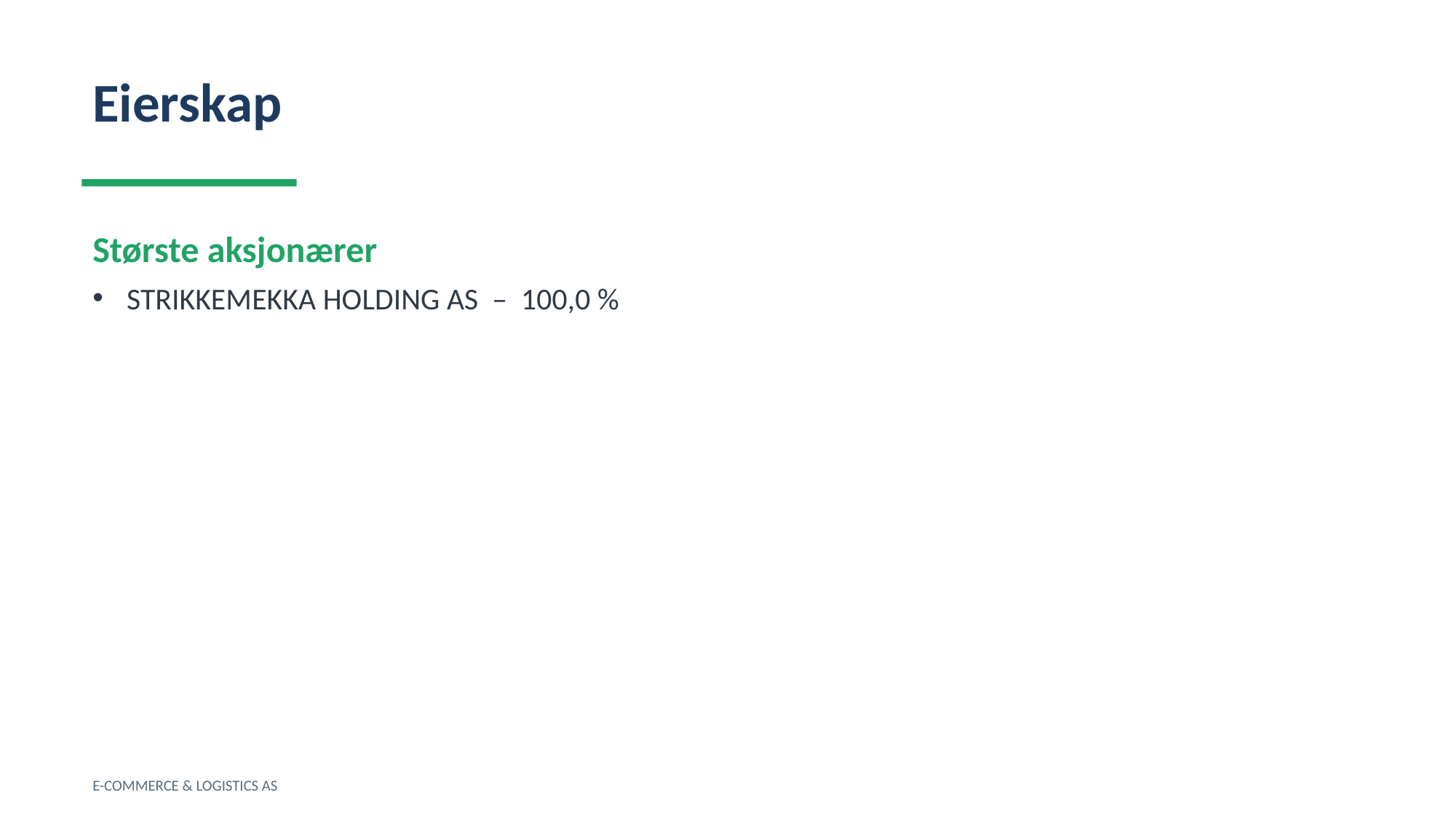

Eierskap

Største aksjonærer
STRIKKEMEKKA HOLDING AS  –  100,0 %
E-COMMERCE & LOGISTICS AS